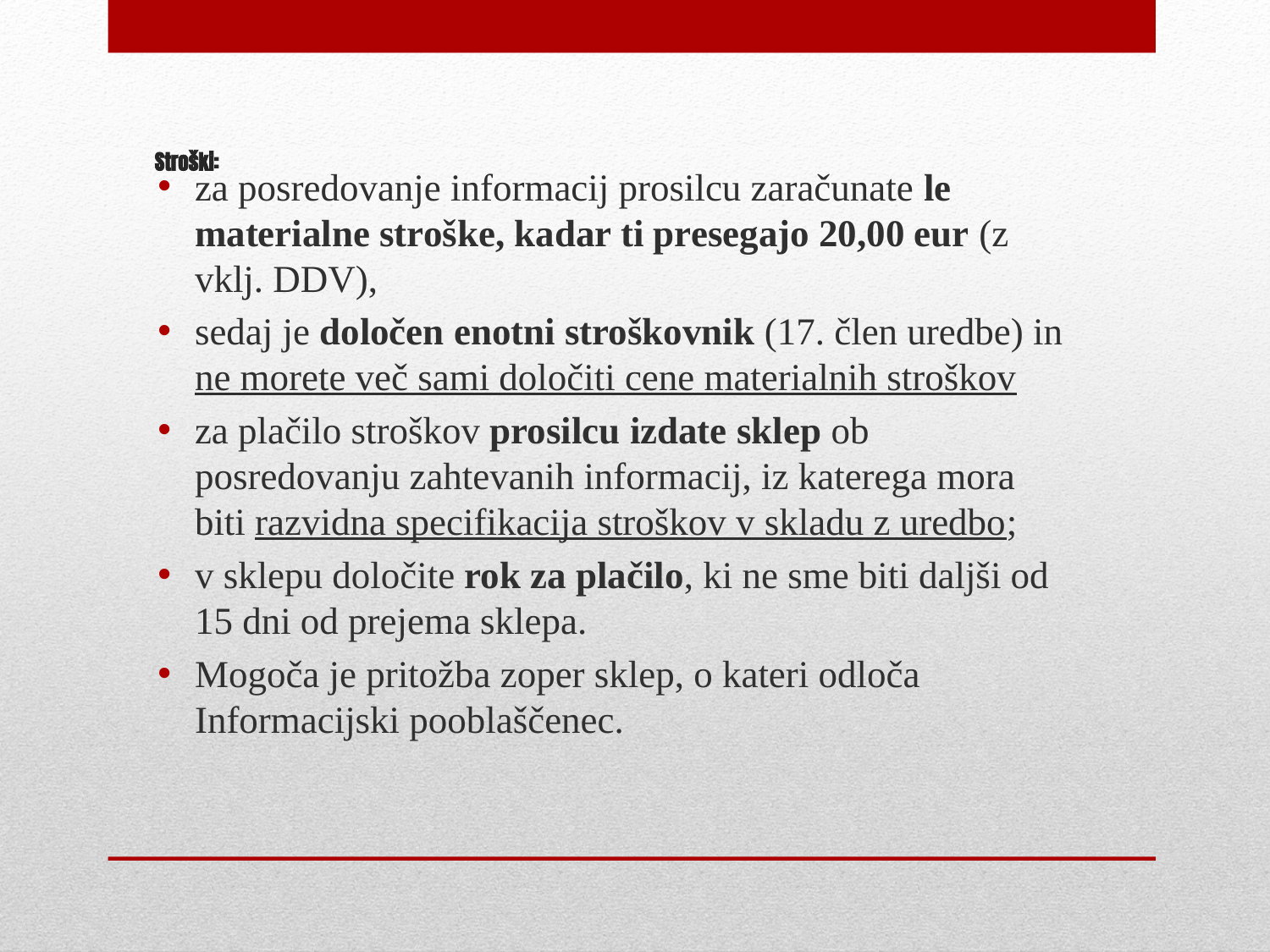

# Stroški:
za posredovanje informacij prosilcu zaračunate le materialne stroške, kadar ti presegajo 20,00 eur (z vklj. DDV),
sedaj je določen enotni stroškovnik (17. člen uredbe) in ne morete več sami določiti cene materialnih stroškov
za plačilo stroškov prosilcu izdate sklep ob posredovanju zahtevanih informacij, iz katerega mora biti razvidna specifikacija stroškov v skladu z uredbo;
v sklepu določite rok za plačilo, ki ne sme biti daljši od 15 dni od prejema sklepa.
Mogoča je pritožba zoper sklep, o kateri odloča Informacijski pooblaščenec.